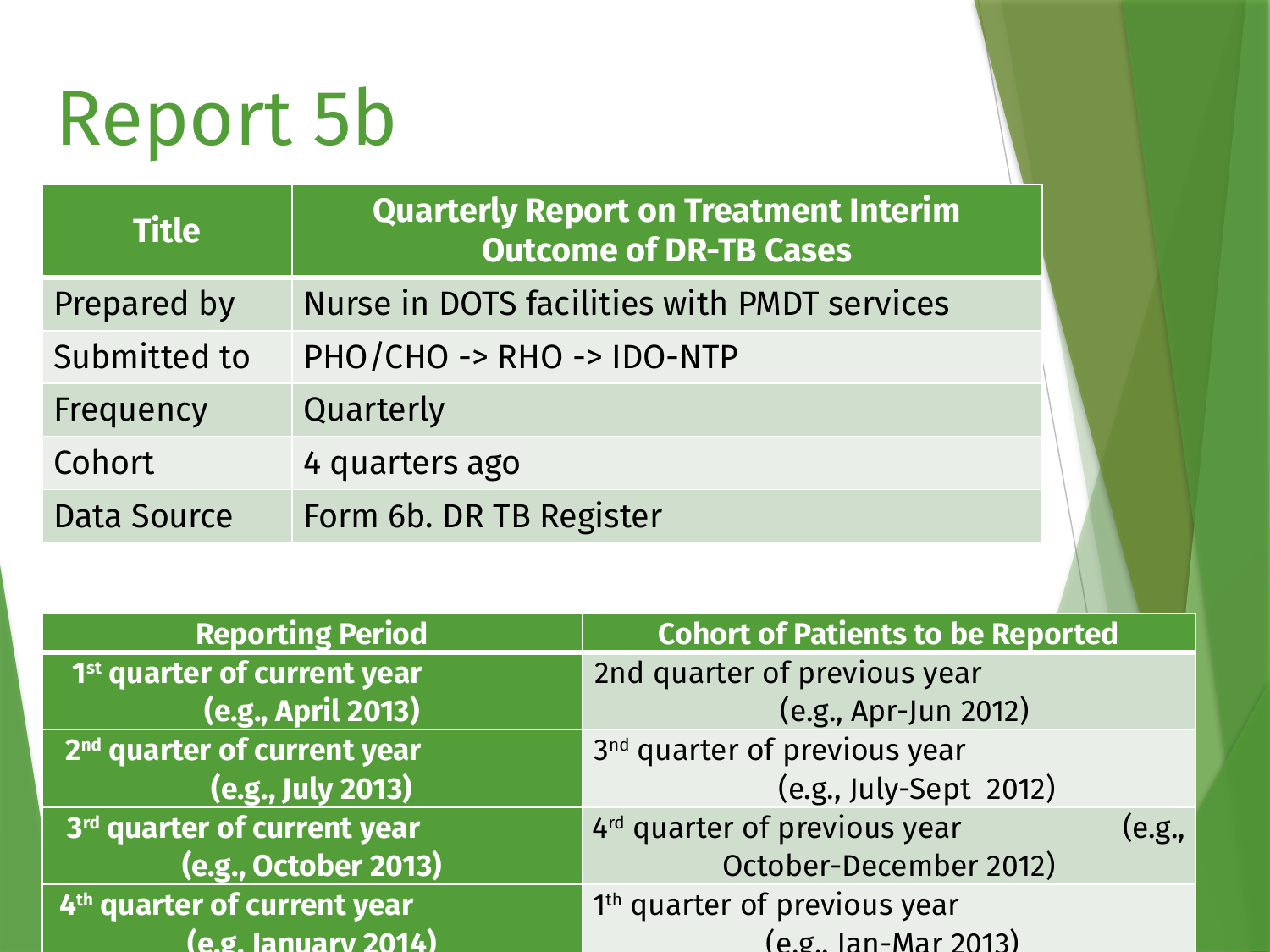

# Report 5b
| Title | Quarterly Report on Treatment Interim Outcome of DR-TB Cases |
| --- | --- |
| Prepared by | Nurse in DOTS facilities with PMDT services |
| Submitted to | PHO/CHO -> RHO -> IDO-NTP |
| Frequency | Quarterly |
| Cohort | 4 quarters ago |
| Data Source | Form 6b. DR TB Register |
| Reporting Period | Cohort of Patients to be Reported |
| --- | --- |
| 1st quarter of current year (e.g., April 2013) | 2nd quarter of previous year (e.g., Apr-Jun 2012) |
| 2nd quarter of current year (e.g., July 2013) | 3nd quarter of previous year (e.g., July-Sept 2012) |
| 3rd quarter of current year (e.g., October 2013) | 4rd quarter of previous year (e.g., October-December 2012) |
| 4th quarter of current year (e.g, January 2014) | 1th quarter of previous year (e.g., Jan-Mar 2013) |